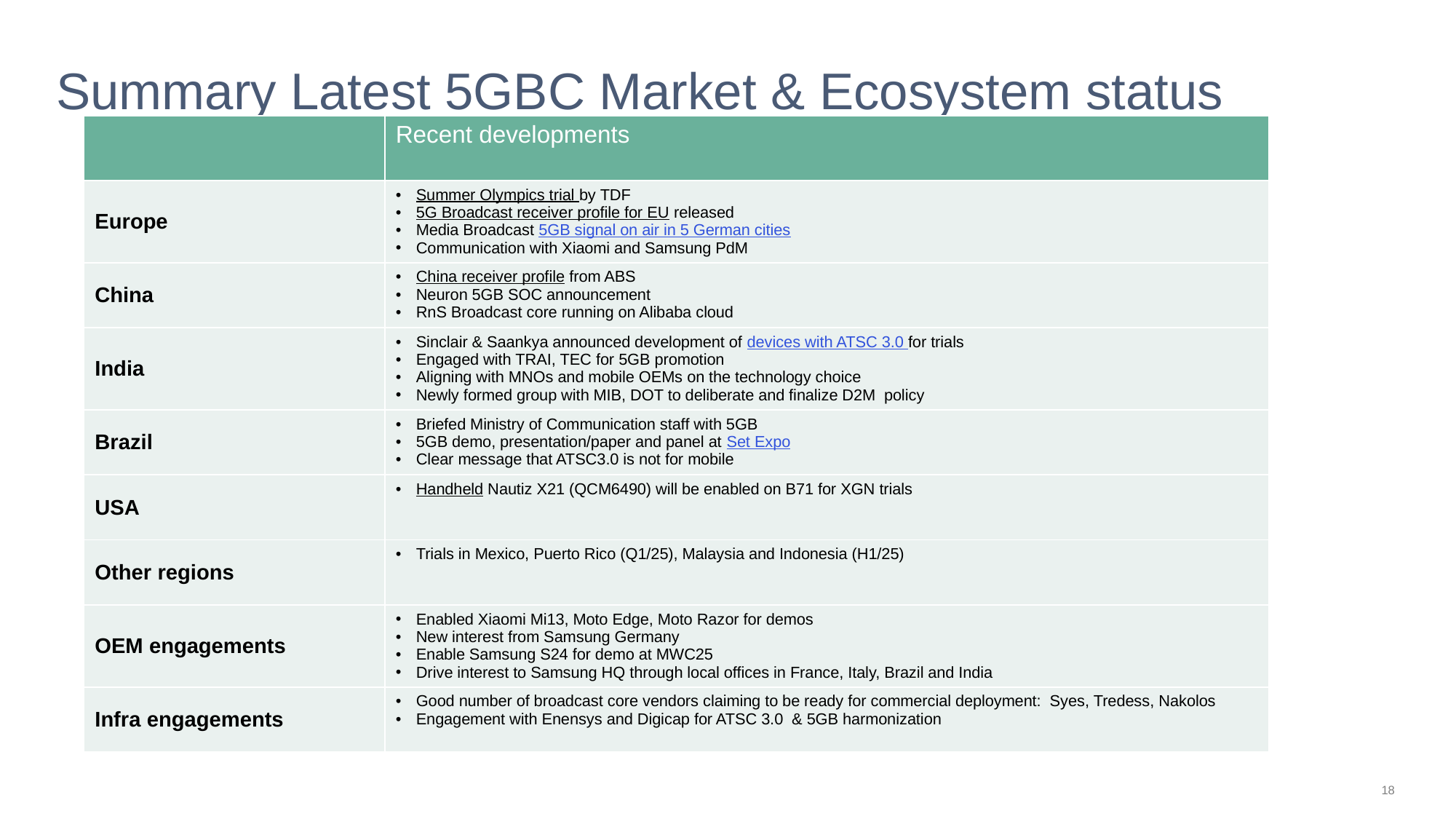

# Summary Latest 5GBC Market & Ecosystem status
|  | Recent developments |
| --- | --- |
| Europe | Summer Olympics trial by TDF 5G Broadcast receiver profile for EU released Media Broadcast 5GB signal on air in 5 German cities Communication with Xiaomi and Samsung PdM |
| China | China receiver profile from ABS Neuron 5GB SOC announcement RnS Broadcast core running on Alibaba cloud |
| India | Sinclair & Saankya announced development of devices with ATSC 3.0 for trials Engaged with TRAI, TEC for 5GB promotion Aligning with MNOs and mobile OEMs on the technology choice Newly formed group with MIB, DOT to deliberate and finalize D2M policy |
| Brazil | Briefed Ministry of Communication staff with 5GB 5GB demo, presentation/paper and panel at Set Expo Clear message that ATSC3.0 is not for mobile |
| USA | Handheld Nautiz X21 (QCM6490) will be enabled on B71 for XGN trials |
| Other regions | Trials in Mexico, Puerto Rico (Q1/25), Malaysia and Indonesia (H1/25) |
| OEM engagements | Enabled Xiaomi Mi13, Moto Edge, Moto Razor for demos New interest from Samsung Germany Enable Samsung S24 for demo at MWC25 Drive interest to Samsung HQ through local offices in France, Italy, Brazil and India |
| Infra engagements | Good number of broadcast core vendors claiming to be ready for commercial deployment: Syes, Tredess, Nakolos Engagement with Enensys and Digicap for ATSC 3.0 & 5GB harmonization |